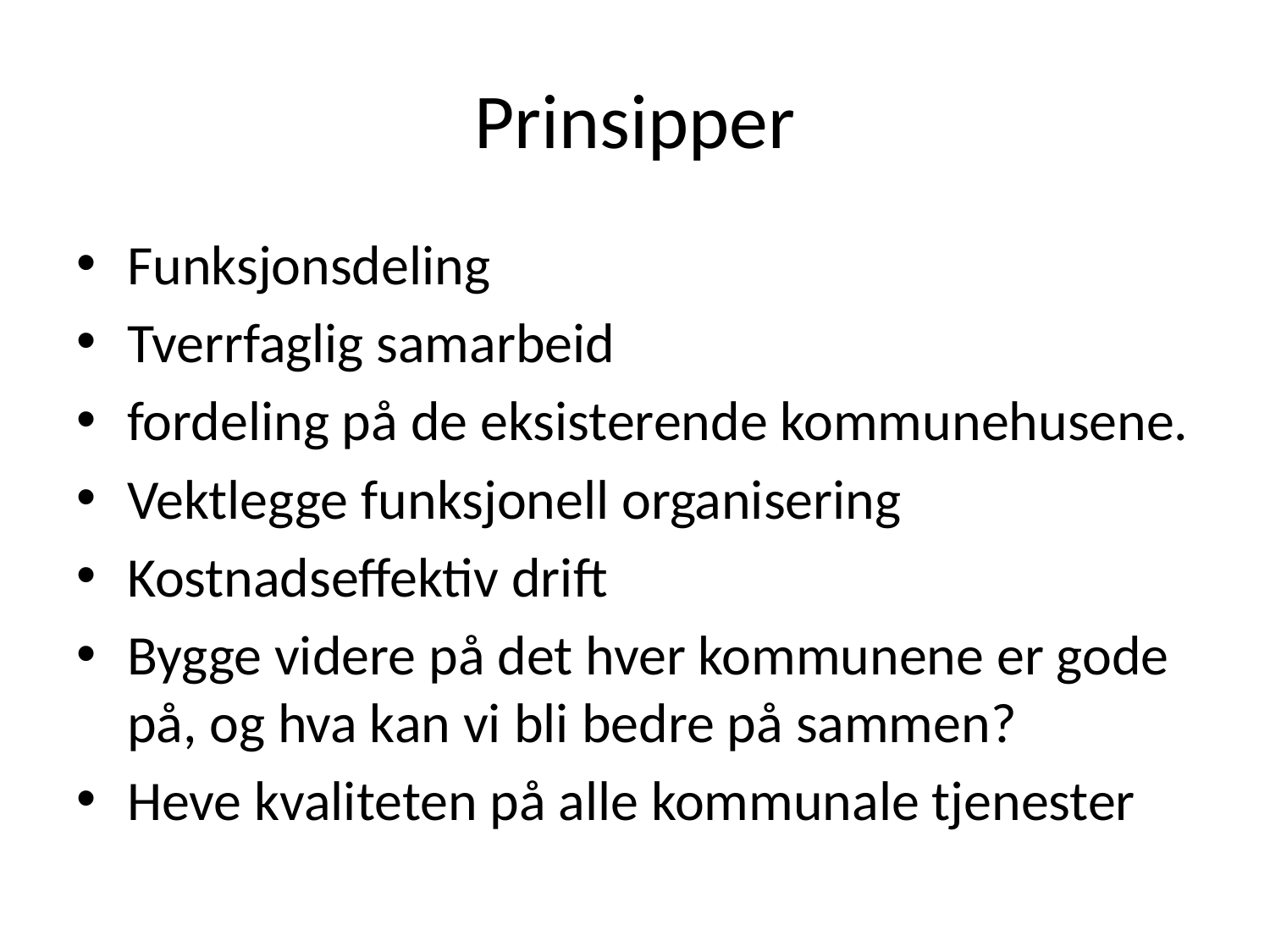

# Prinsipper
Funksjonsdeling
Tverrfaglig samarbeid
fordeling på de eksisterende kommunehusene.
Vektlegge funksjonell organisering
Kostnadseffektiv drift
Bygge videre på det hver kommunene er gode på, og hva kan vi bli bedre på sammen?
Heve kvaliteten på alle kommunale tjenester